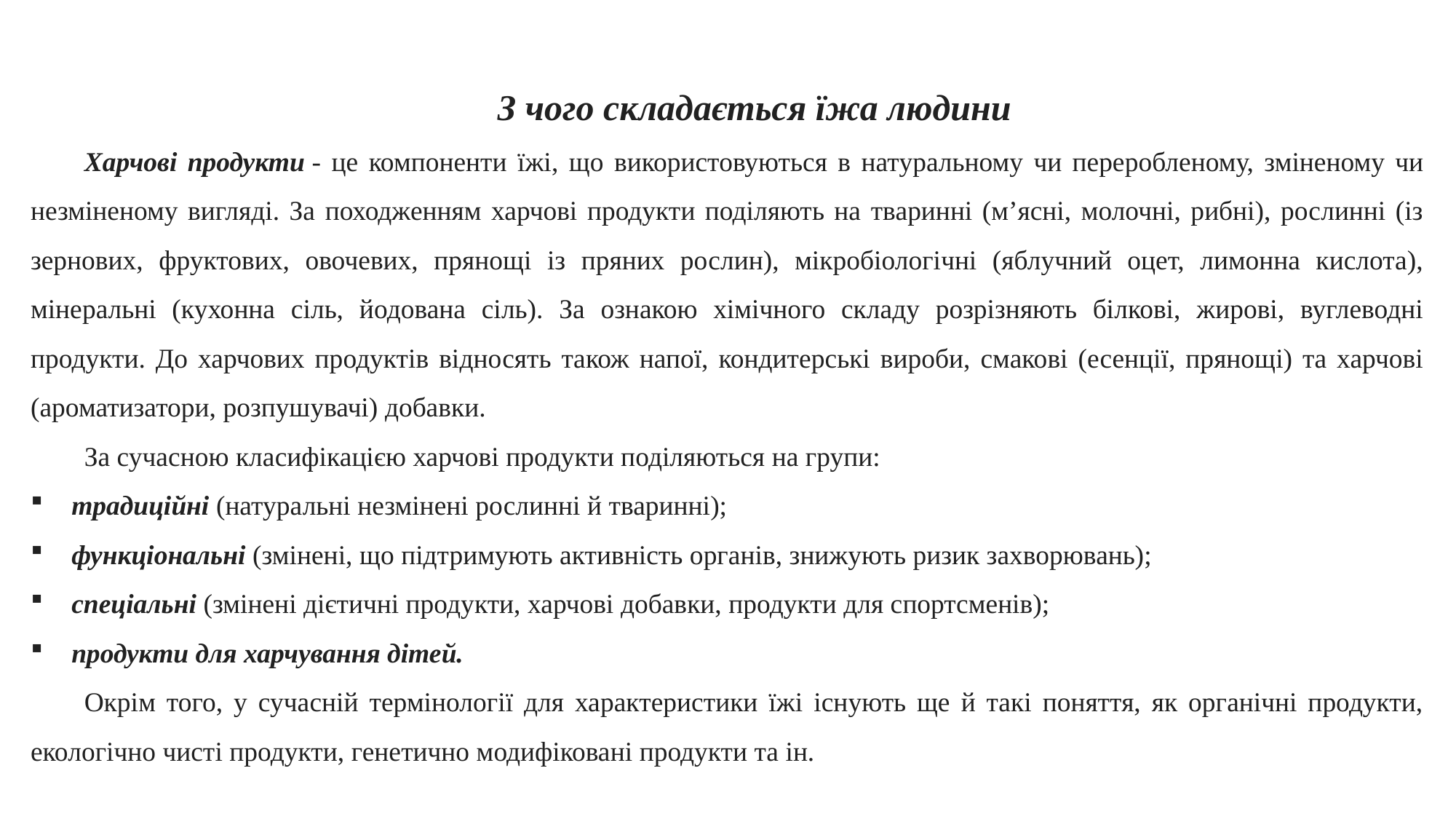

З чого складається їжа людини
Харчові продукти - це компоненти їжі, що використовуються в натуральному чи переробленому, зміненому чи незміненому вигляді. За походженням харчові продукти поділяють на тваринні (м’ясні, молочні, рибні), рослинні (із зернових, фруктових, овочевих, прянощі із пряних рослин), мікробіологічні (яблучний оцет, лимонна кислота), мінеральні (кухонна сіль, йодована сіль). За ознакою хімічного складу розрізняють білкові, жирові, вуглеводні продукти. До харчових продуктів відносять також напої, кондитерські вироби, смакові (есенції, прянощі) та харчові (ароматизатори, розпушувачі) добавки.
За сучасною класифікацією харчові продукти поділяються на групи:
традиційні (натуральні незмінені рослинні й тваринні);
функціональні (змінені, що підтримують активність органів, знижують ризик захворювань);
спеціальні (змінені дієтичні продукти, харчові добавки, продукти для спортсменів);
продукти для харчування дітей.
Окрім того, у сучасній термінології для характеристики їжі існують ще й такі поняття, як органічні продукти, екологічно чисті продукти, генетично модифіковані продукти та ін.